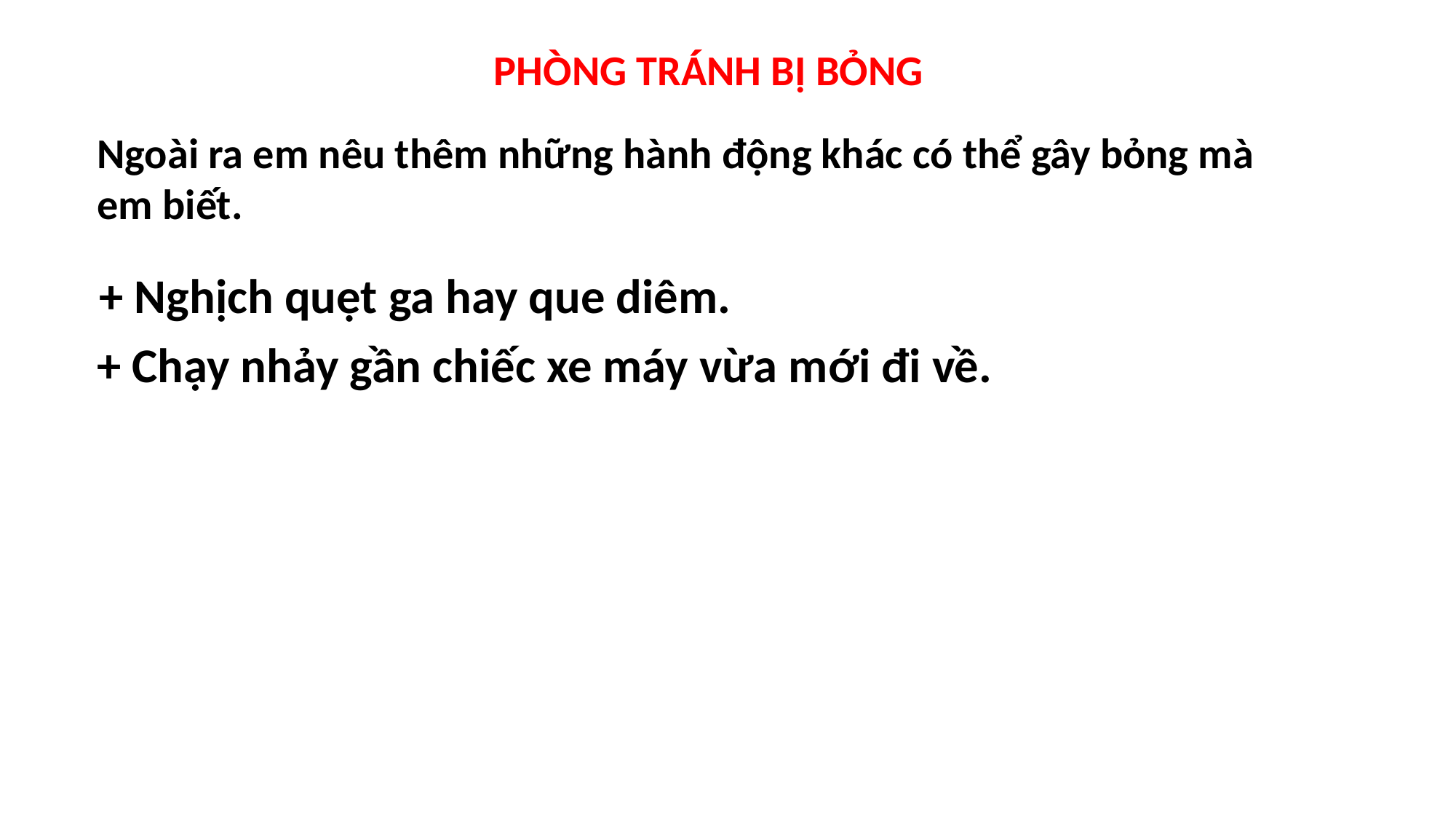

PHÒNG TRÁNH BỊ BỎNG
Ngoài ra em nêu thêm những hành động khác có thể gây bỏng mà em biết.
+ Nghịch quẹt ga hay que diêm.
+ Chạy nhảy gần chiếc xe máy vừa mới đi về.